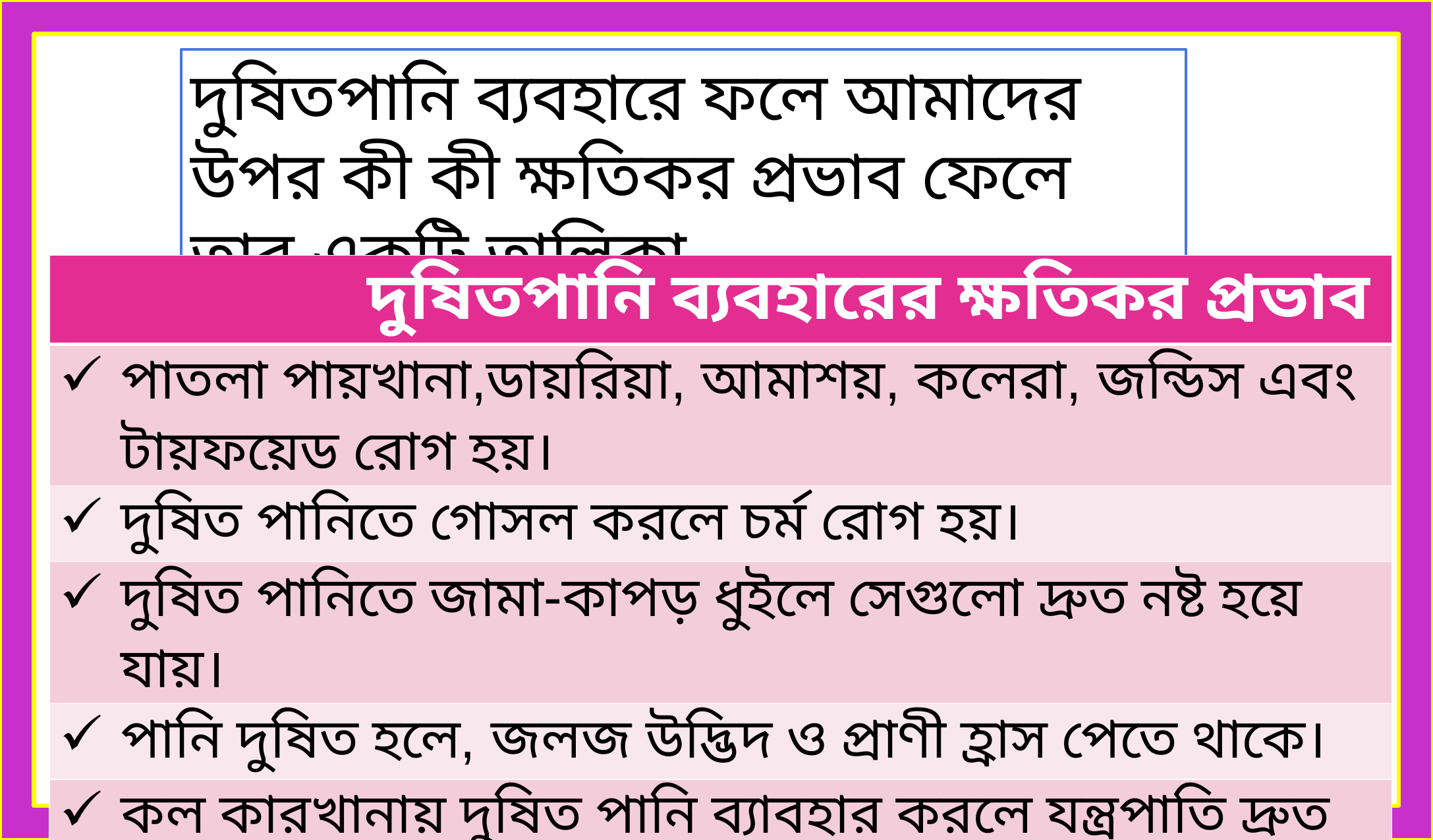

দুষিতপানি ব্যবহারে ফলে আমাদের উপর কী কী ক্ষতিকর প্রভাব ফেলে তার একটি তালিকা-
| দুষিতপানি ব্যবহারের ক্ষতিকর প্রভাব |
| --- |
| পাতলা পায়খানা,ডায়রিয়া, আমাশয়, কলেরা, জন্ডিস এবং টায়ফয়েড রোগ হয়। |
| দুষিত পানিতে গোসল করলে চর্ম রোগ হয়। |
| দুষিত পানিতে জামা-কাপড় ধুইলে সেগুলো দ্রুত নষ্ট হয়ে যায়। |
| পানি দুষিত হলে, জলজ উদ্ভিদ ও প্রাণী হ্রাস পেতে থাকে। |
| কল কারখানায় দুষিত পানি ব্যাবহার করলে যন্ত্রপাতি দ্রুত নষ্ট হয়ে যায়। |